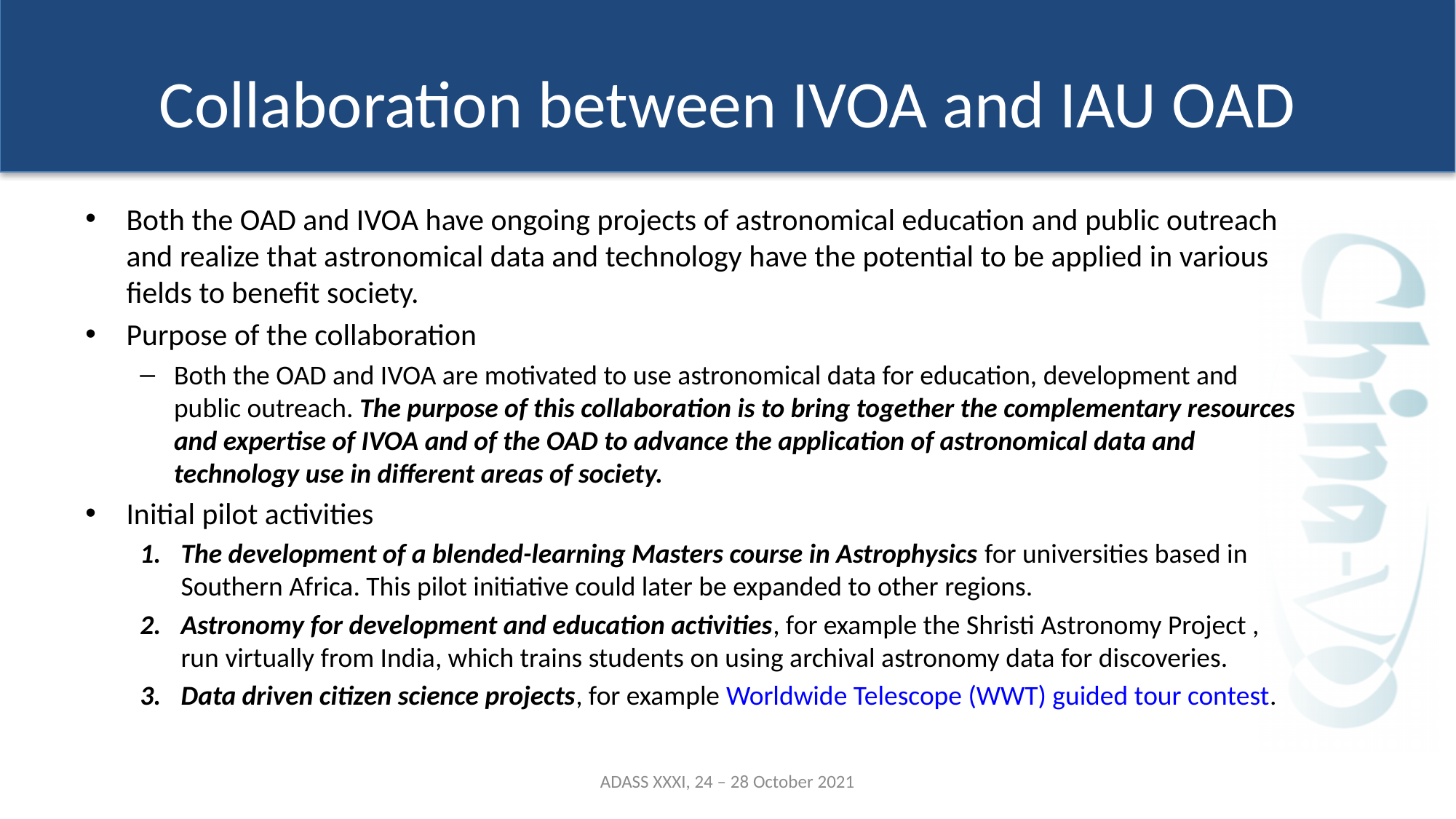

# Collaboration between IVOA and IAU OAD
Both the OAD and IVOA have ongoing projects of astronomical education and public outreach and realize that astronomical data and technology have the potential to be applied in various fields to benefit society.
Purpose of the collaboration
Both the OAD and IVOA are motivated to use astronomical data for education, development and public outreach. The purpose of this collaboration is to bring together the complementary resources and expertise of IVOA and of the OAD to advance the application of astronomical data and technology use in different areas of society.
Initial pilot activities
The development of a blended-learning Masters course in Astrophysics for universities based in Southern Africa. This pilot initiative could later be expanded to other regions.
Astronomy for development and education activities, for example the Shristi Astronomy Project , run virtually from India, which trains students on using archival astronomy data for discoveries.
Data driven citizen science projects, for example Worldwide Telescope (WWT) guided tour contest.

ADASS XXXI, 24 – 28 October 2021